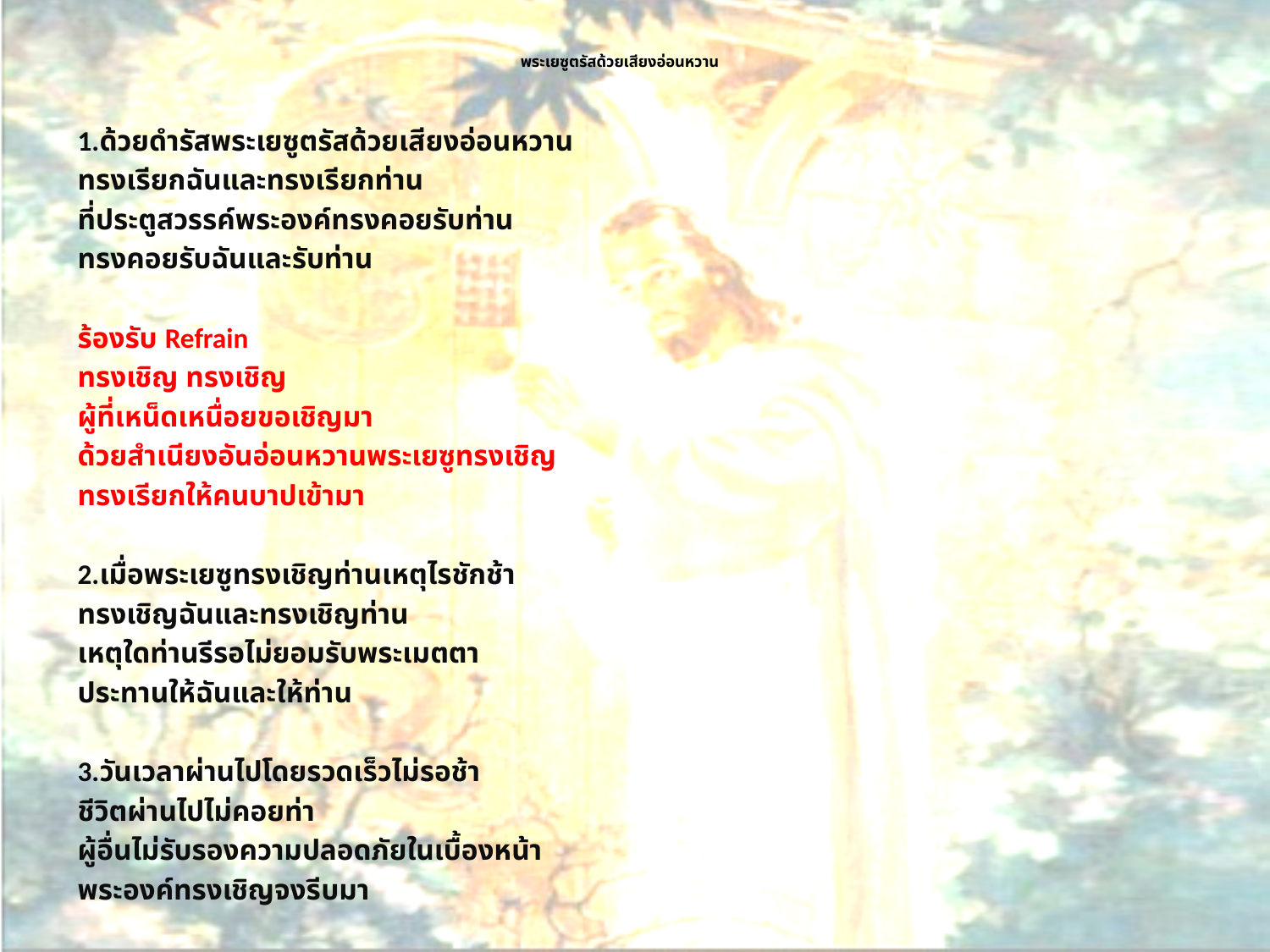

# พระเยซูตรัสด้วยเสียงอ่อนหวาน
1.ด้วยดำรัสพระเยซูตรัสด้วยเสียงอ่อนหวาน
ทรงเรียกฉันและทรงเรียกท่าน
ที่ประตูสวรรค์พระองค์ทรงคอยรับท่าน
ทรงคอยรับฉันและรับท่าน

ร้องรับ Refrain
ทรงเชิญ ทรงเชิญ
ผู้ที่เหน็ดเหนื่อยขอเชิญมา
ด้วยสำเนียงอันอ่อนหวานพระเยซูทรงเชิญ
ทรงเรียกให้คนบาปเข้ามา

2.เมื่อพระเยซูทรงเชิญท่านเหตุไรชักช้า
ทรงเชิญฉันและทรงเชิญท่าน
เหตุใดท่านรีรอไม่ยอมรับพระเมตตา
ประทานให้ฉันและให้ท่าน

3.วันเวลาผ่านไปโดยรวดเร็วไม่รอช้า
ชีวิตผ่านไปไม่คอยท่า
ผู้อื่นไม่รับรองความปลอดภัยในเบื้องหน้า
พระองค์ทรงเชิญจงรีบมา